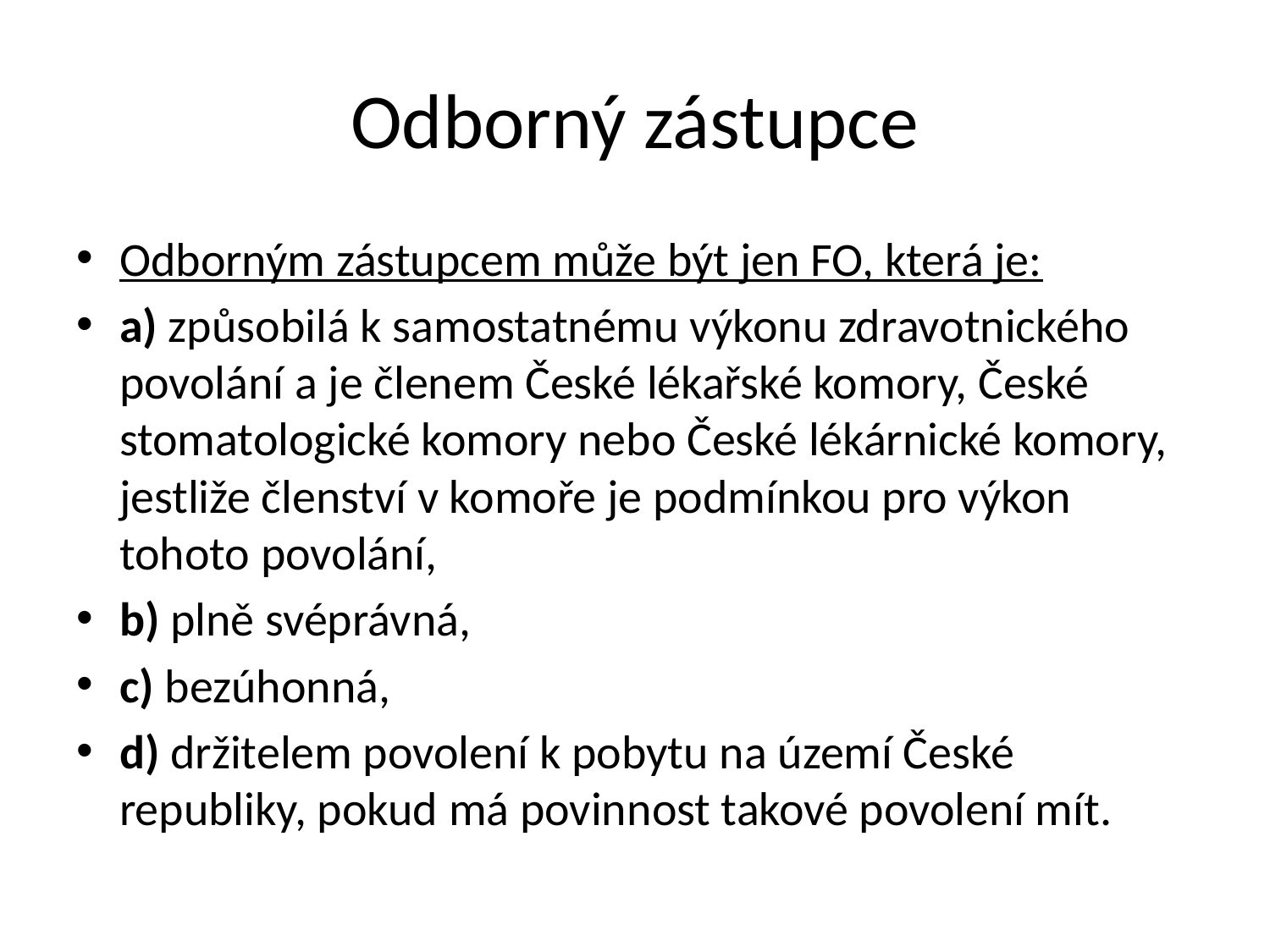

# Odborný zástupce
Odborným zástupcem může být jen FO, která je:
a) způsobilá k samostatnému výkonu zdravotnického povolání a je členem České lékařské komory, České stomatologické komory nebo České lékárnické komory, jestliže členství v komoře je podmínkou pro výkon tohoto povolání,
b) plně svéprávná,
c) bezúhonná,
d) držitelem povolení k pobytu na území České republiky, pokud má povinnost takové povolení mít.